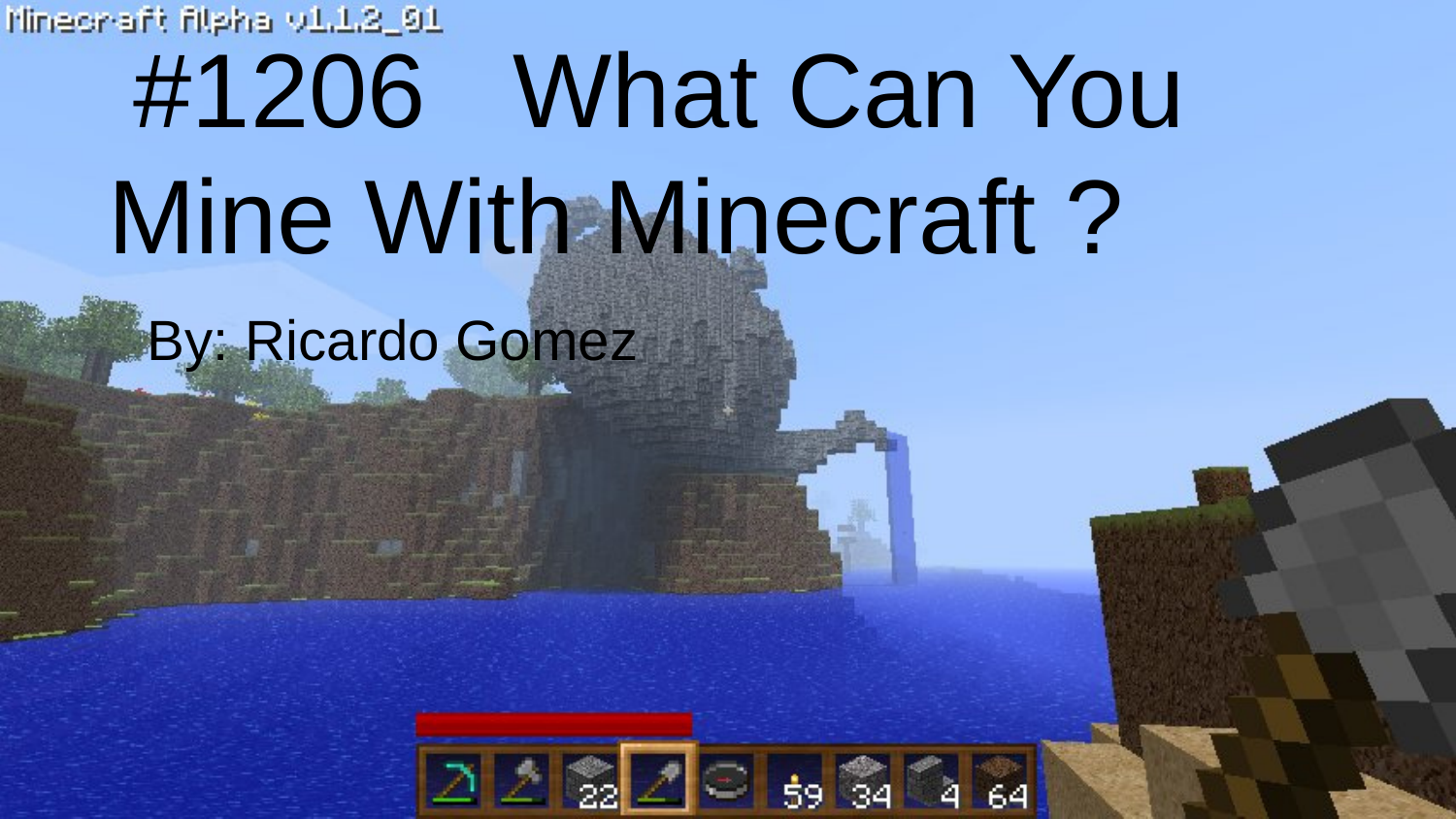

# #1206   What Can You Mine With Minecraft ?
By: Ricardo Gomez